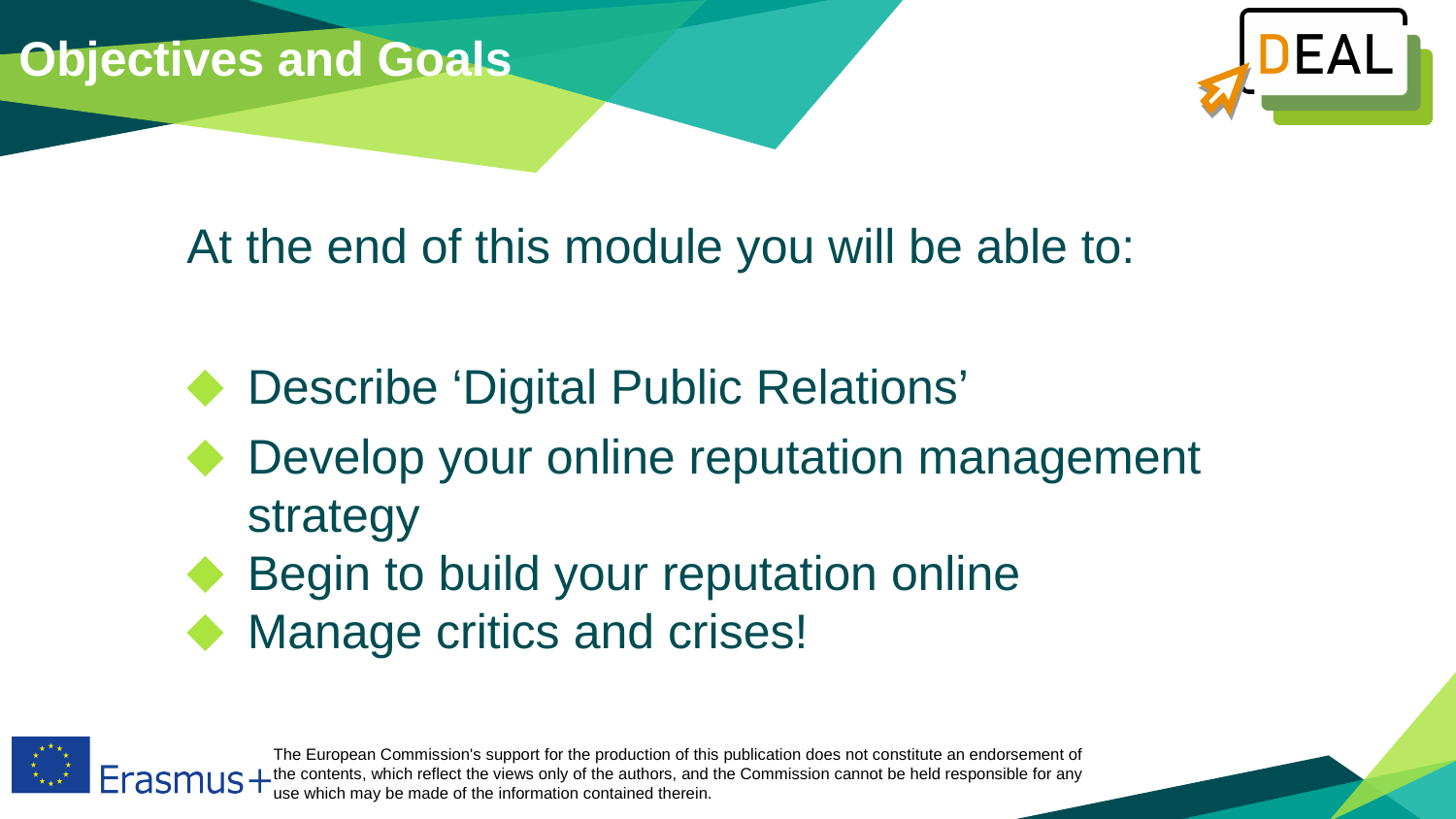

Objectives and Goals
At the end of this module you will be able to:

Describe ‘Digital Public Relations’
Develop your online reputation management strategy
Begin to build your reputation online
Manage critics and crises!